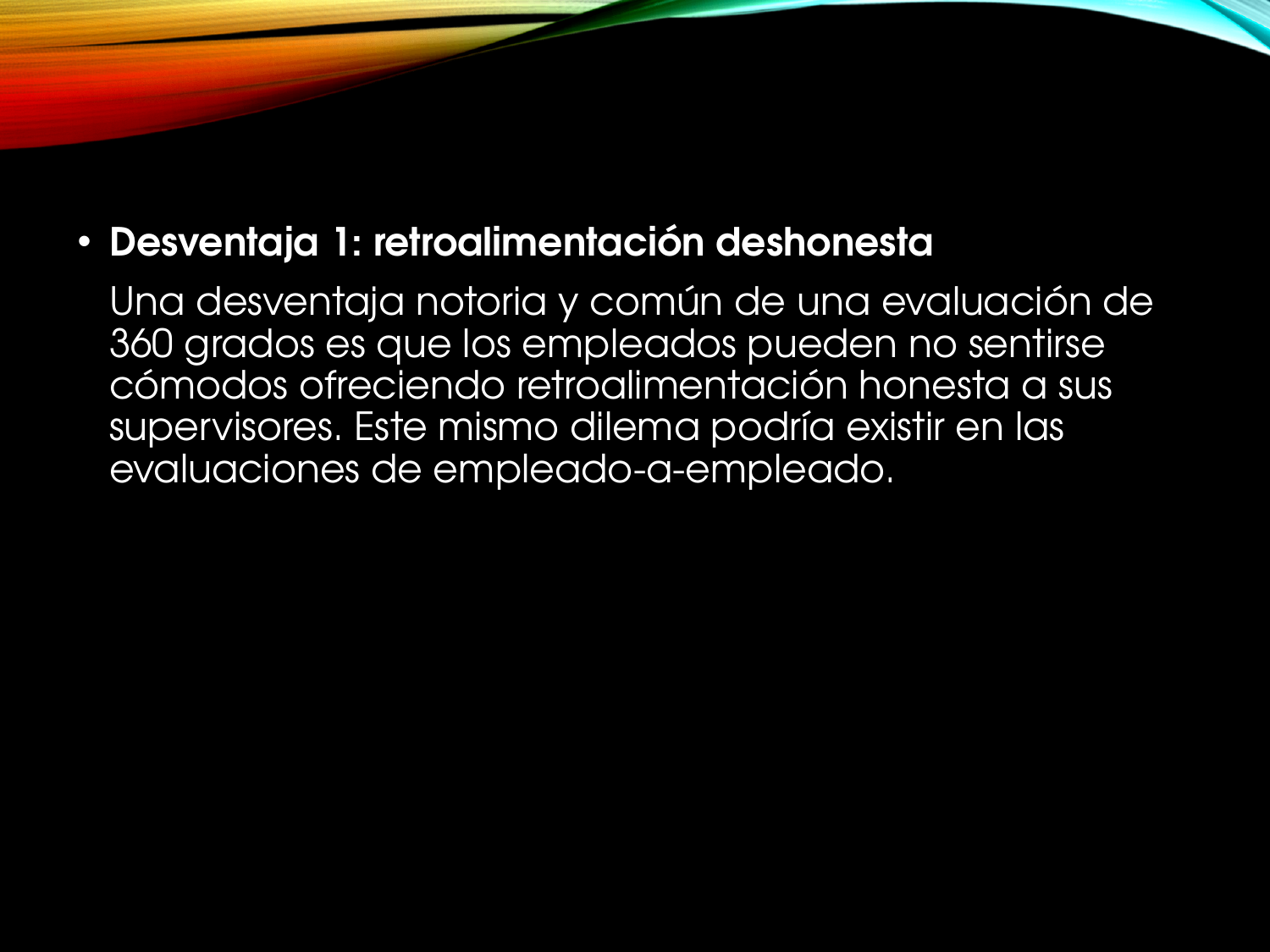

Desventaja 1: retroalimentación deshonesta
	Una desventaja notoria y común de una evaluación de 360 grados es que los empleados pueden no sentirse cómodos ofreciendo retroalimentación honesta a sus supervisores. Este mismo dilema podría existir en las evaluaciones de empleado-a-empleado.